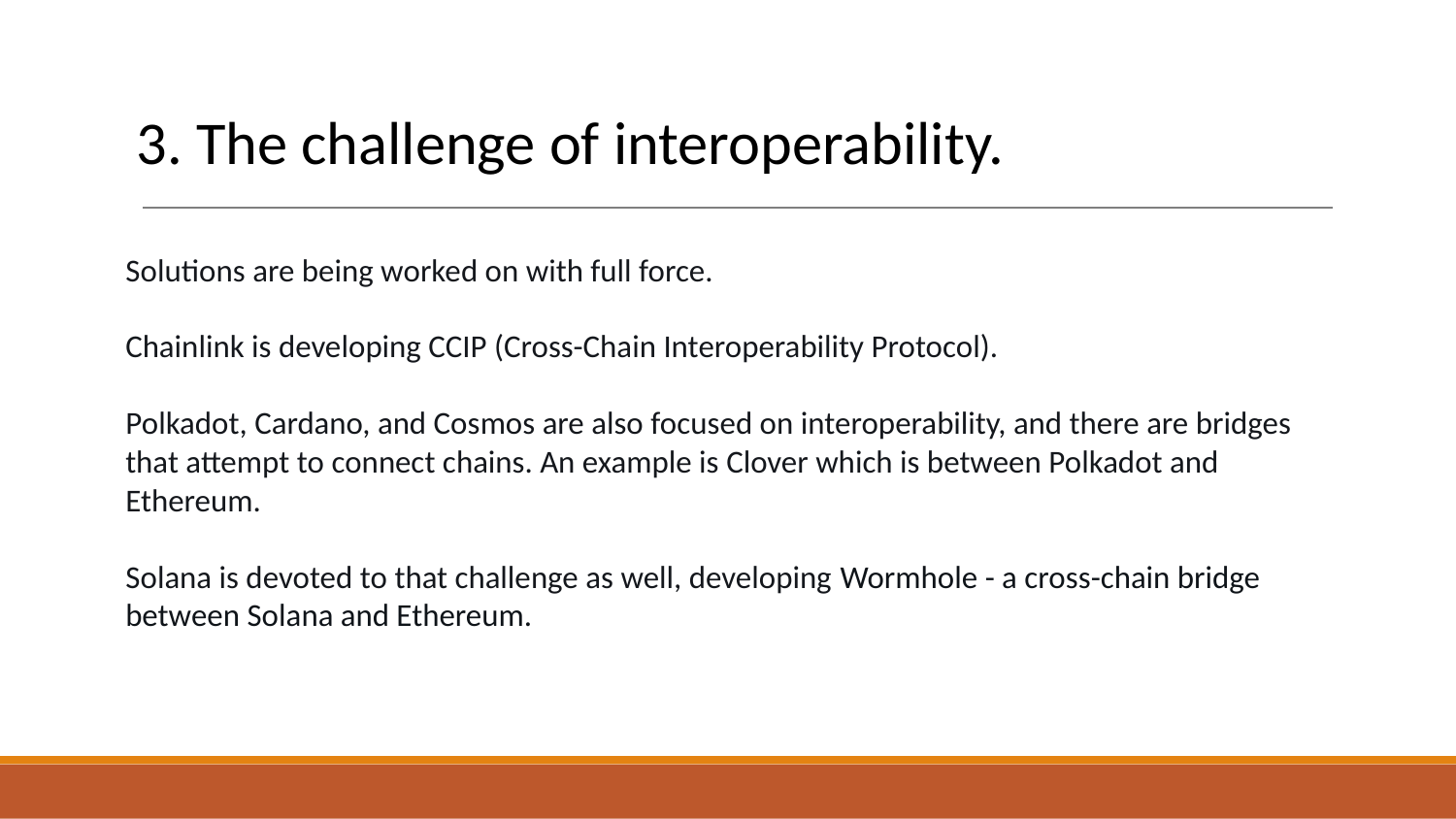

# 3. The challenge of interoperability.
Solutions are being worked on with full force.

Chainlink is developing CCIP (Cross-Chain Interoperability Protocol).

Polkadot, Cardano, and Cosmos are also focused on interoperability, and there are bridges that attempt to connect chains. An example is Clover which is between Polkadot and Ethereum.

Solana is devoted to that challenge as well, developing Wormhole - a cross-chain bridge between Solana and Ethereum.